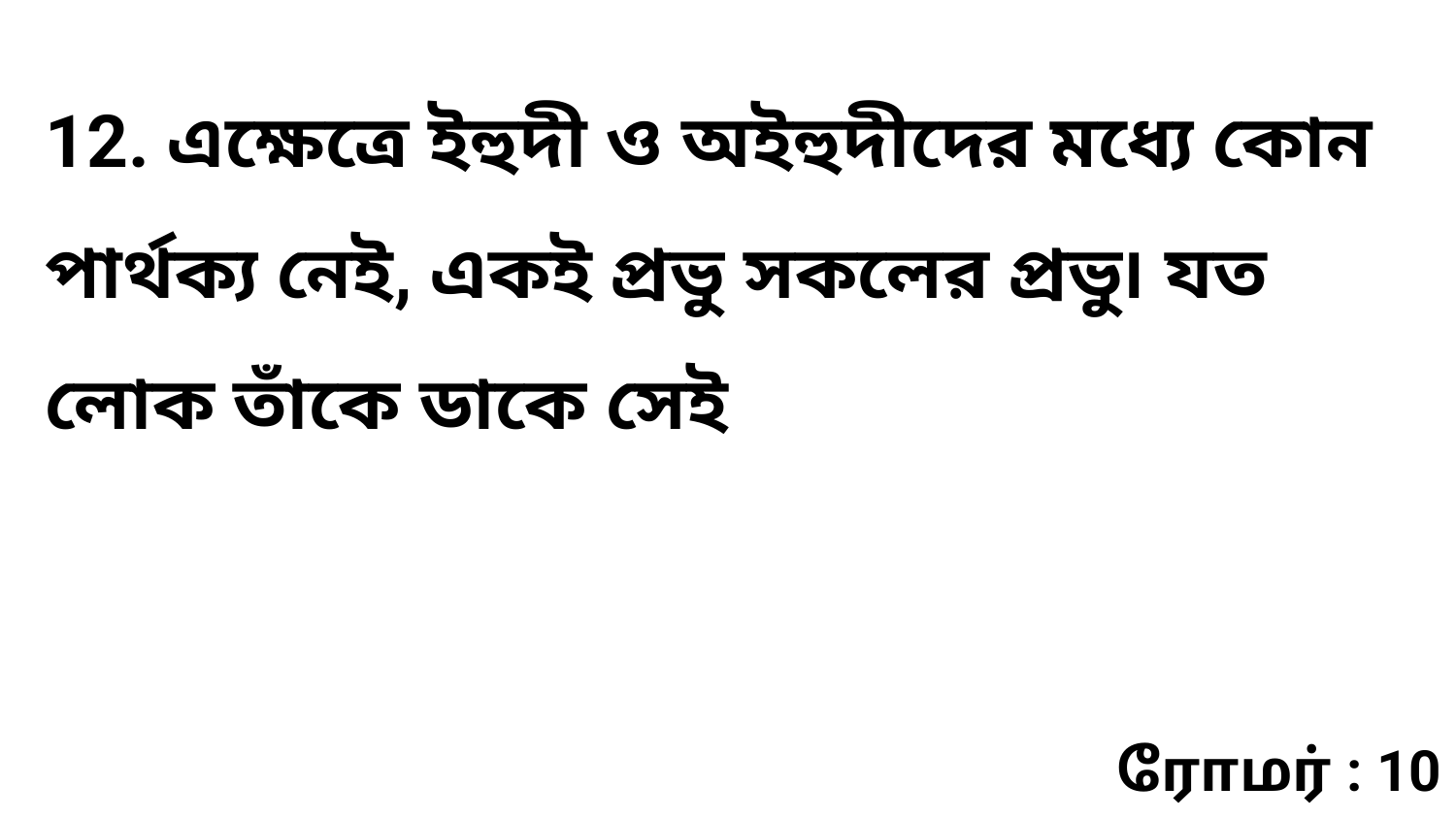

12. এক্ষেত্রে ইহুদী ও অইহুদীদের মধ্যে কোন পার্থক্য নেই, একই প্রভু সকলের প্রভু৷ যত লোক তাঁকে ডাকে সেই
ரோமர் : 10